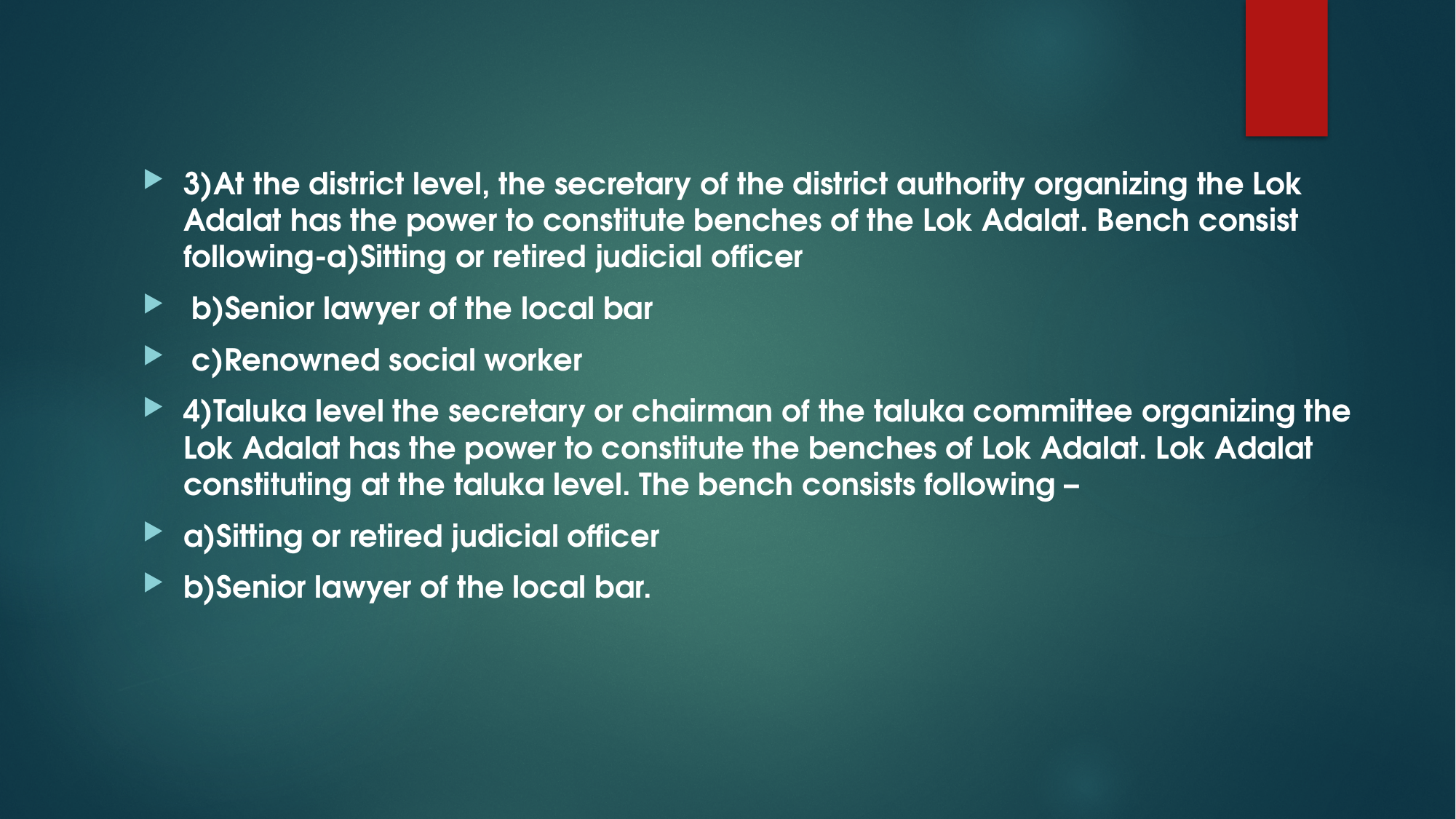

3)At the district level, the secretary of the district authority organizing the Lok Adalat has the power to constitute benches of the Lok Adalat. Bench consist following-a)Sitting or retired judicial officer
 b)Senior lawyer of the local bar
 c)Renowned social worker
4)Taluka level the secretary or chairman of the taluka committee organizing the Lok Adalat has the power to constitute the benches of Lok Adalat. Lok Adalat constituting at the taluka level. The bench consists following –
a)Sitting or retired judicial officer
b)Senior lawyer of the local bar.